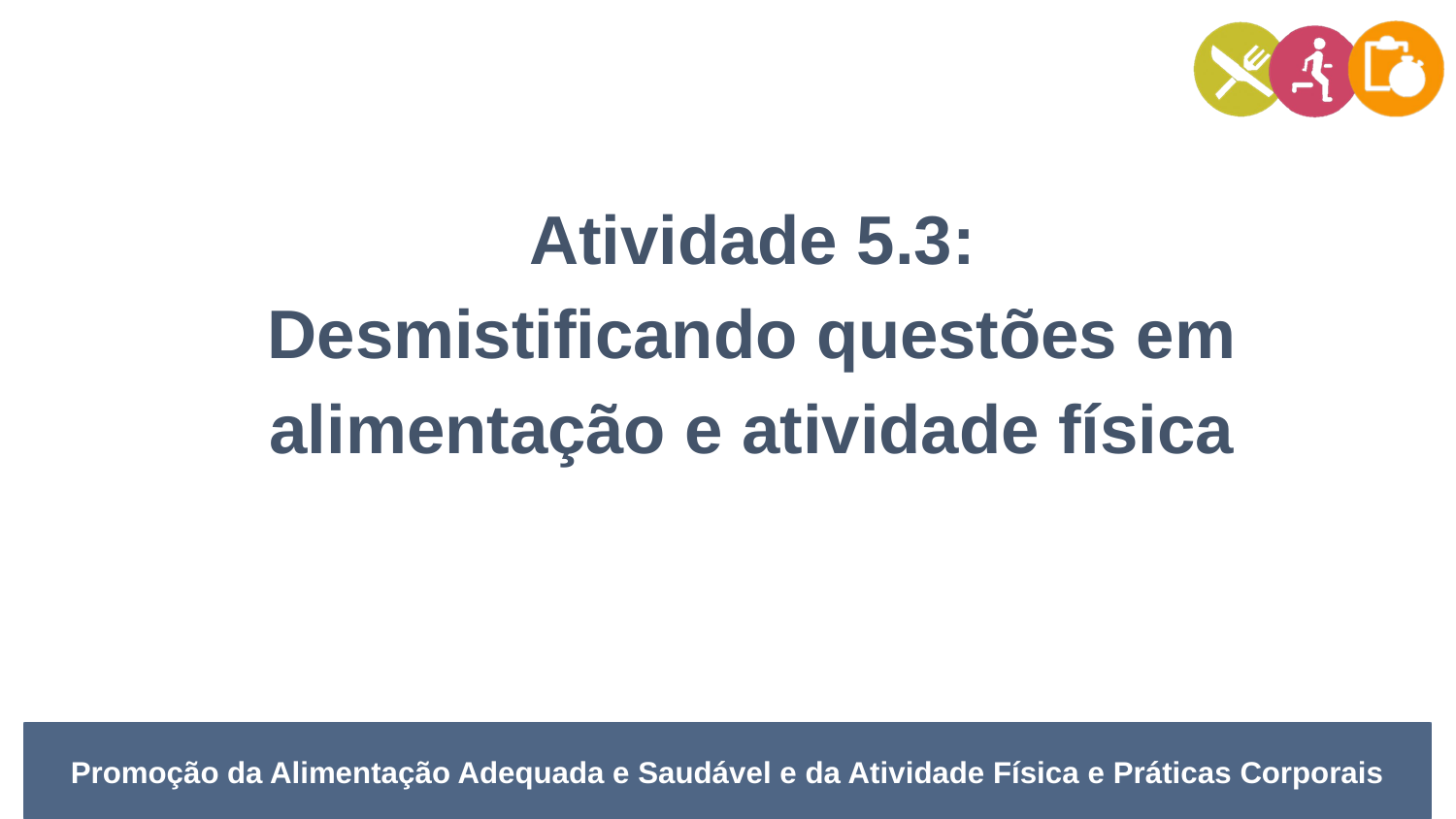

Atividade 5.3:
Desmistificando questões em alimentação e atividade física